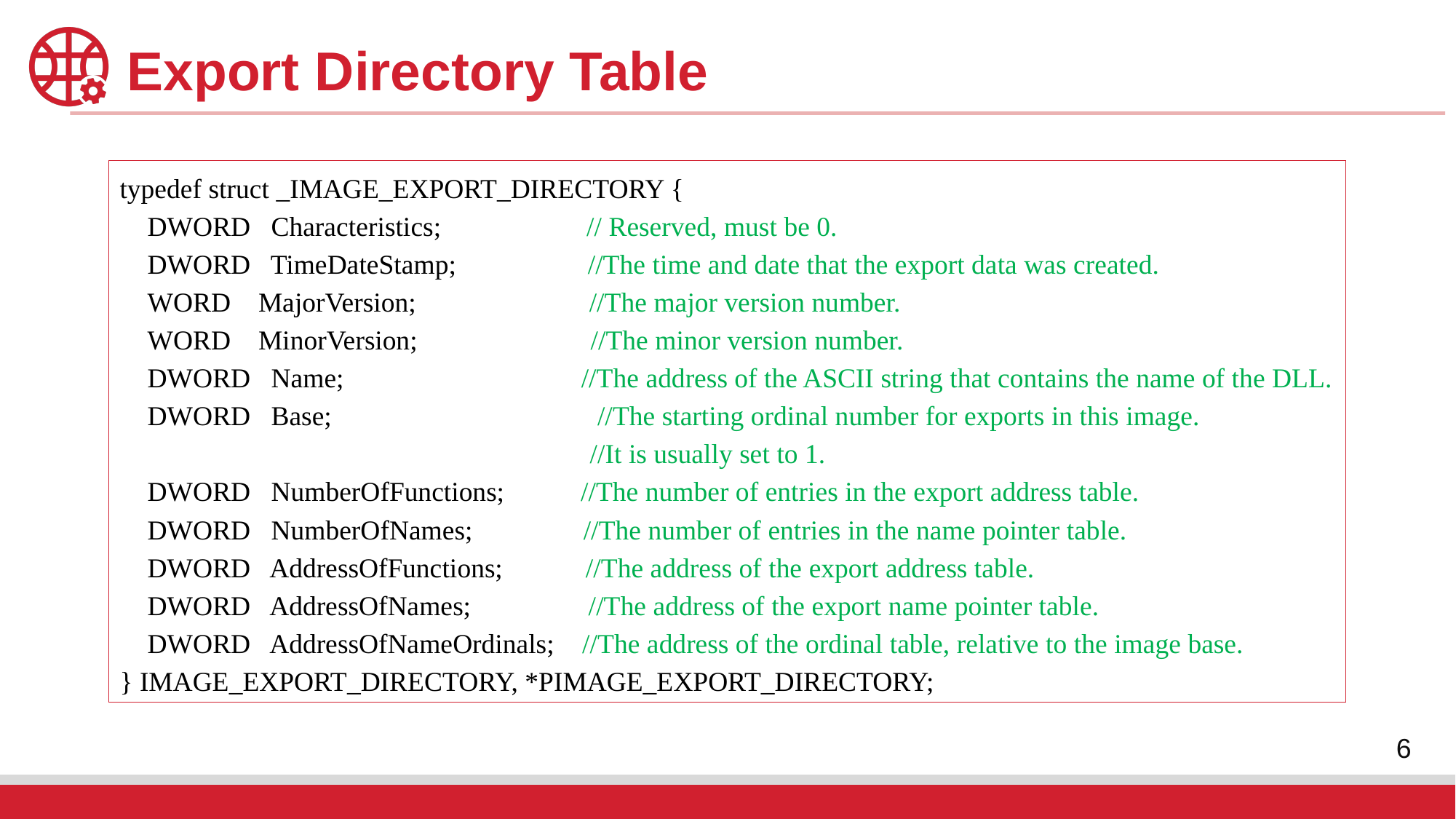

Export Directory Table
typedef struct _IMAGE_EXPORT_DIRECTORY {
    DWORD   Characteristics;                     // Reserved, must be 0.
    DWORD   TimeDateStamp;                   //The time and date that the export data was created.
    WORD    MajorVersion;                         //The major version number.
    WORD    MinorVersion;                         //The minor version number.
    DWORD   Name;　　                       　//The address of the ASCII string that contains the name of the DLL.
    DWORD   Base; 　　　　　　　　　//The starting ordinal number for exports in this image.
                                                                    //It is usually set to 1.
    DWORD   NumberOfFunctions;           //The number of entries in the export address table.
    DWORD   NumberOfNames;                //The number of entries in the name pointer table.
    DWORD   AddressOfFunctions;            //The address of the export address table.
    DWORD   AddressOfNames;                 //The address of the export name pointer table.
    DWORD   AddressOfNameOrdinals;    //The address of the ordinal table, relative to the image base.
} IMAGE_EXPORT_DIRECTORY, *PIMAGE_EXPORT_DIRECTORY;